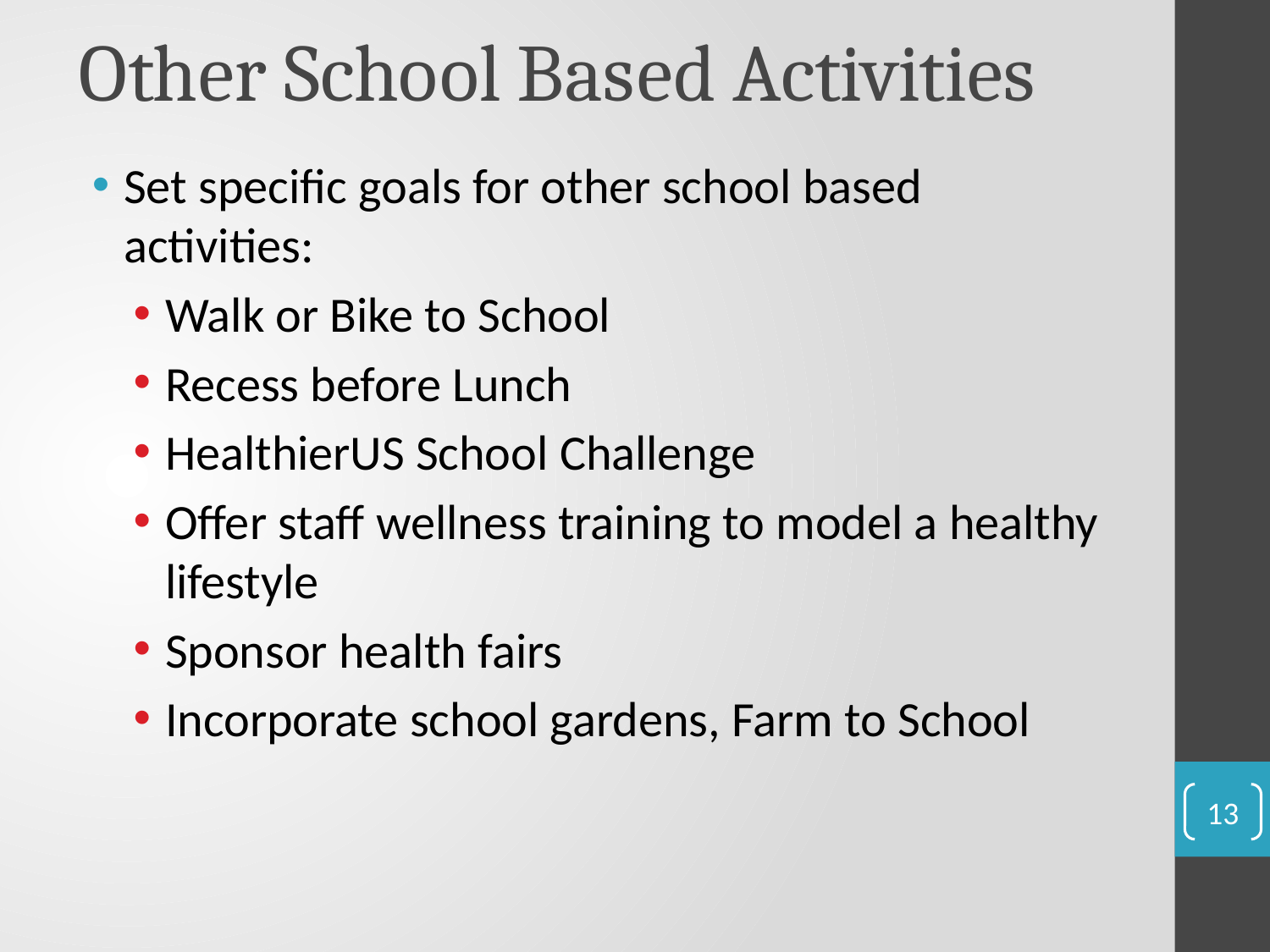

# Other School Based Activities
Set specific goals for other school based activities:
Walk or Bike to School
Recess before Lunch
HealthierUS School Challenge
Offer staff wellness training to model a healthy lifestyle
Sponsor health fairs
Incorporate school gardens, Farm to School
13